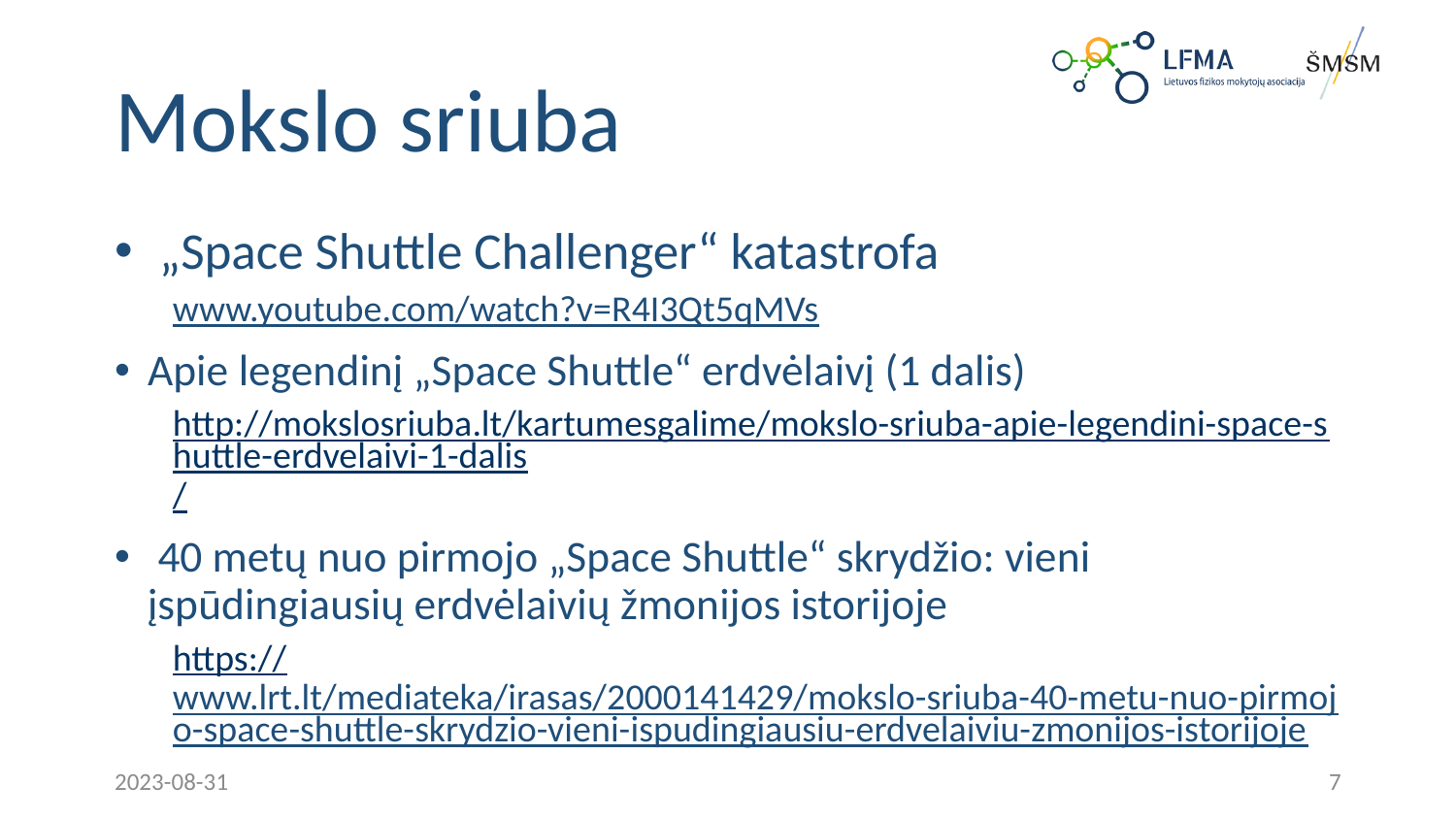

# Mokslo sriuba
 „Space Shuttle Challenger“ katastrofa
www.youtube.com/watch?v=R4I3Qt5qMVs
Apie legendinį „Space Shuttle“ erdvėlaivį (1 dalis)
http://mokslosriuba.lt/kartumesgalime/mokslo-sriuba-apie-legendini-space-shuttle-erdvelaivi-1-dalis/
 40 metų nuo pirmojo „Space Shuttle“ skrydžio: vieni įspūdingiausių erdvėlaivių žmonijos istorijoje
https://www.lrt.lt/mediateka/irasas/2000141429/mokslo-sriuba-40-metu-nuo-pirmojo-space-shuttle-skrydzio-vieni-ispudingiausiu-erdvelaiviu-zmonijos-istorijoje
2023-08-31
7